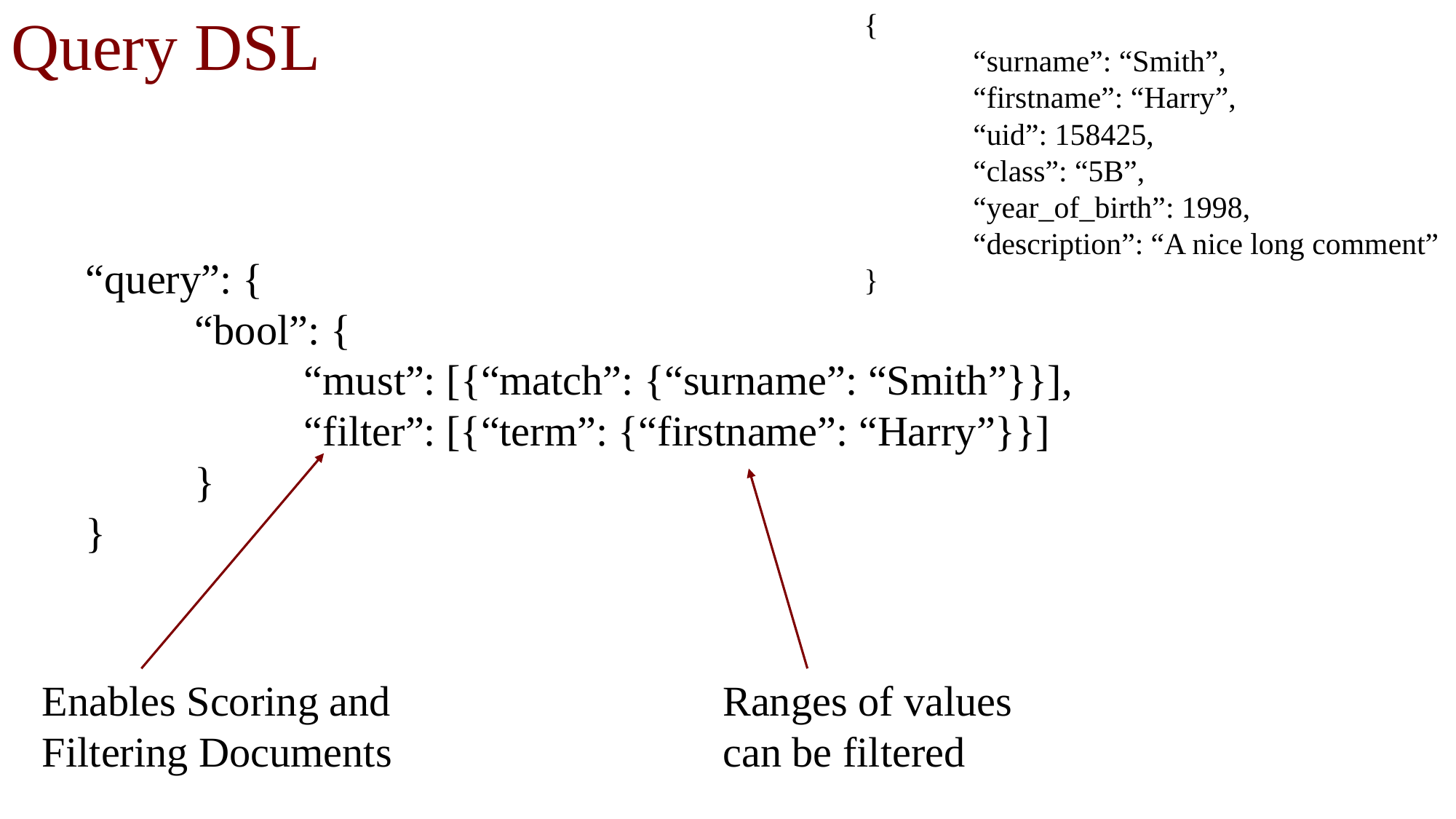

Query DSL
{
	“surname”: “Smith”,
	“firstname”: “Harry”,
	“uid”: 158425,
	“class”: “5B”,
	“year_of_birth”: 1998,
	“description”: “A nice long comment”
}
“query”: {
	“bool”: {
		“must”: [{“match”: {“surname”: “Smith”}}],
		“filter”: [{“term”: {“firstname”: “Harry”}}]
	}
}
Ranges of values can be filtered
Enables Scoring and Filtering Documents